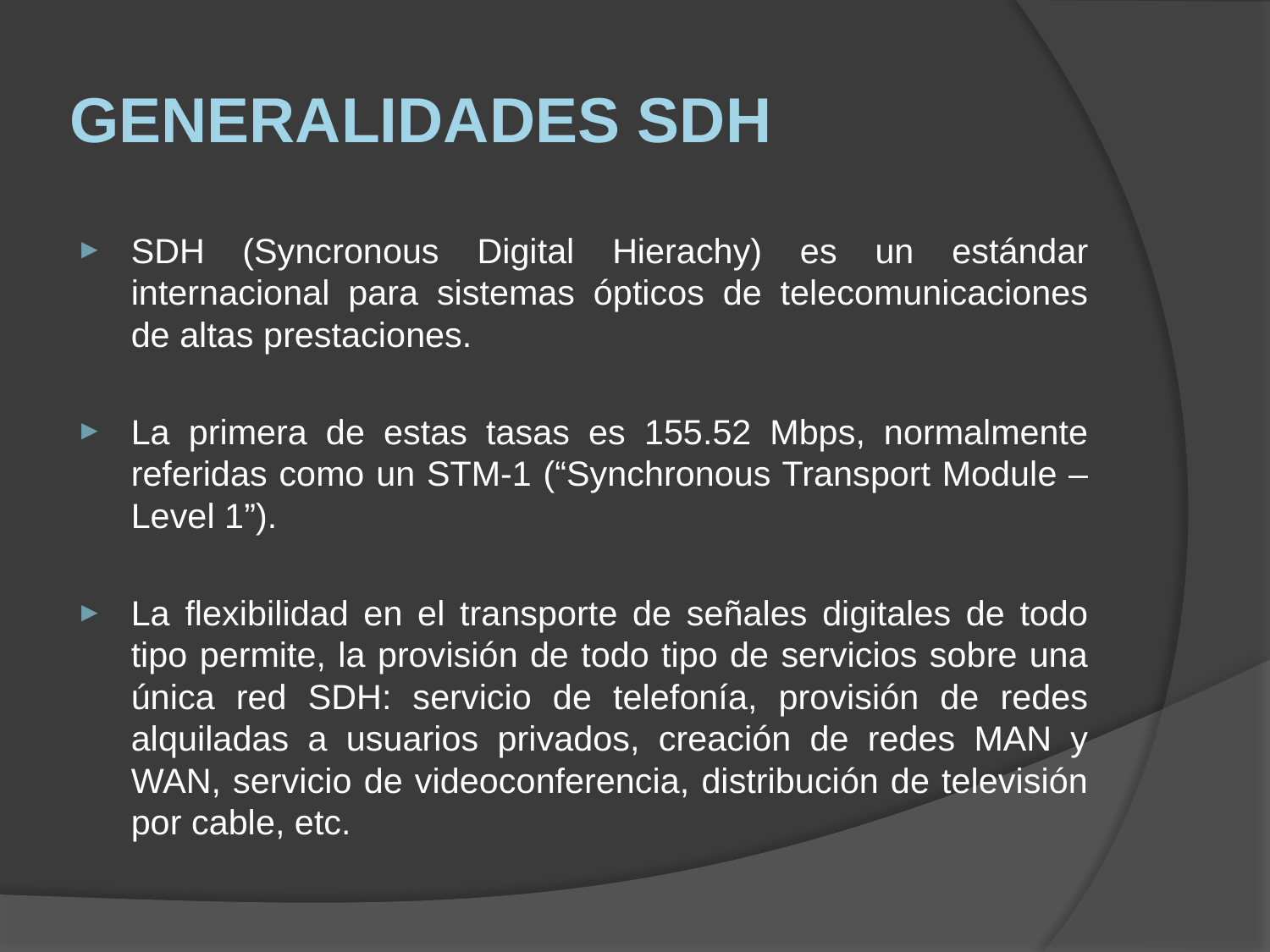

# Generalidades SDH
SDH (Syncronous Digital Hierachy) es un estándar internacional para sistemas ópticos de telecomunicaciones de altas prestaciones.

La primera de estas tasas es 155.52 Mbps, normalmente referidas como un STM-1 (“Synchronous Transport Module – Level 1”).

La flexibilidad en el transporte de señales digitales de todo tipo permite, la provisión de todo tipo de servicios sobre una única red SDH: servicio de telefonía, provisión de redes alquiladas a usuarios privados, creación de redes MAN y WAN, servicio de videoconferencia, distribución de televisión por cable, etc.